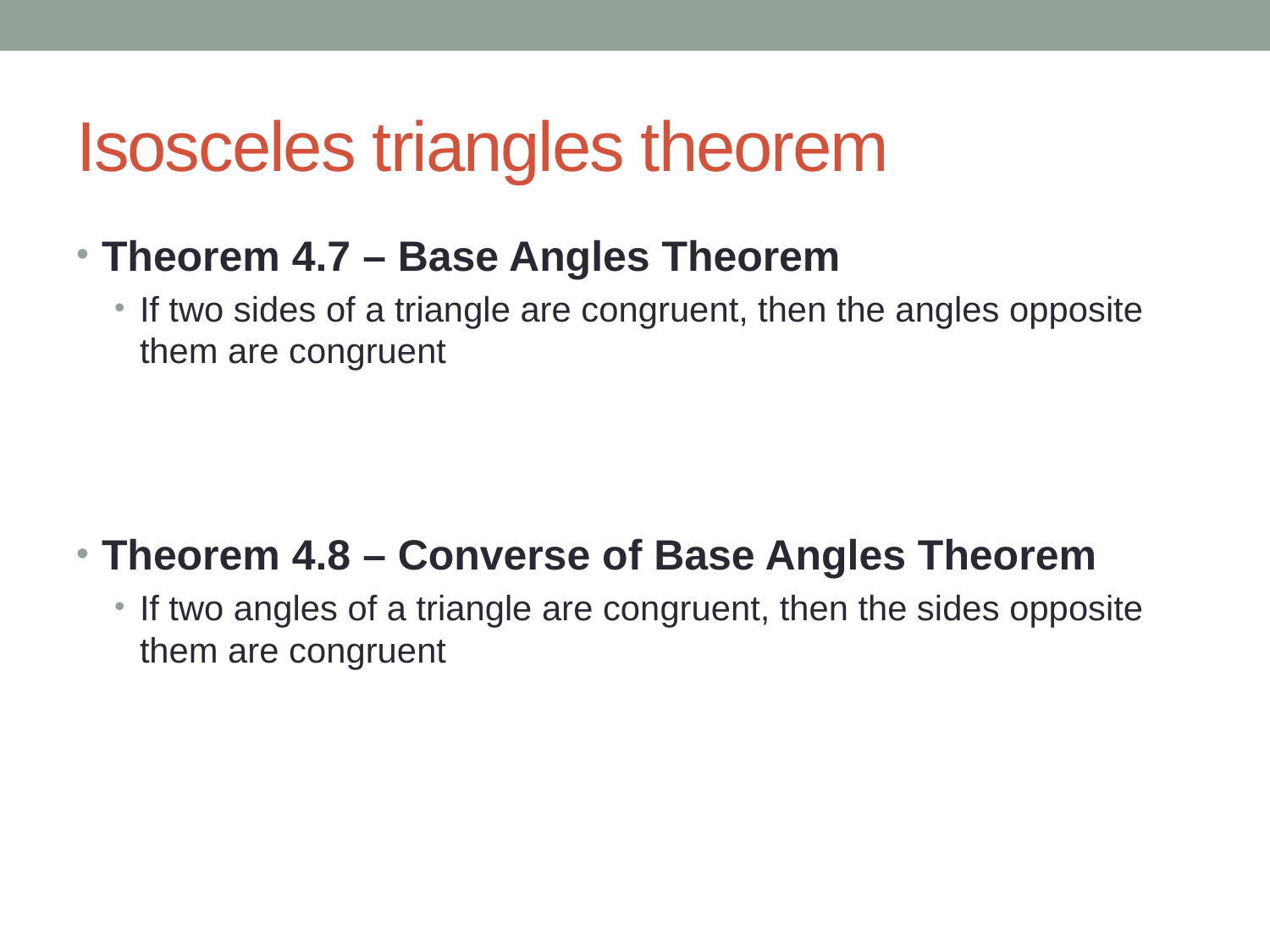

# Isosceles triangles theorem
Theorem 4.7 – Base Angles Theorem
If two sides of a triangle are congruent, then the angles opposite them are congruent

Theorem 4.8 – Converse of Base Angles Theorem
If two angles of a triangle are congruent, then the sides opposite them are congruent